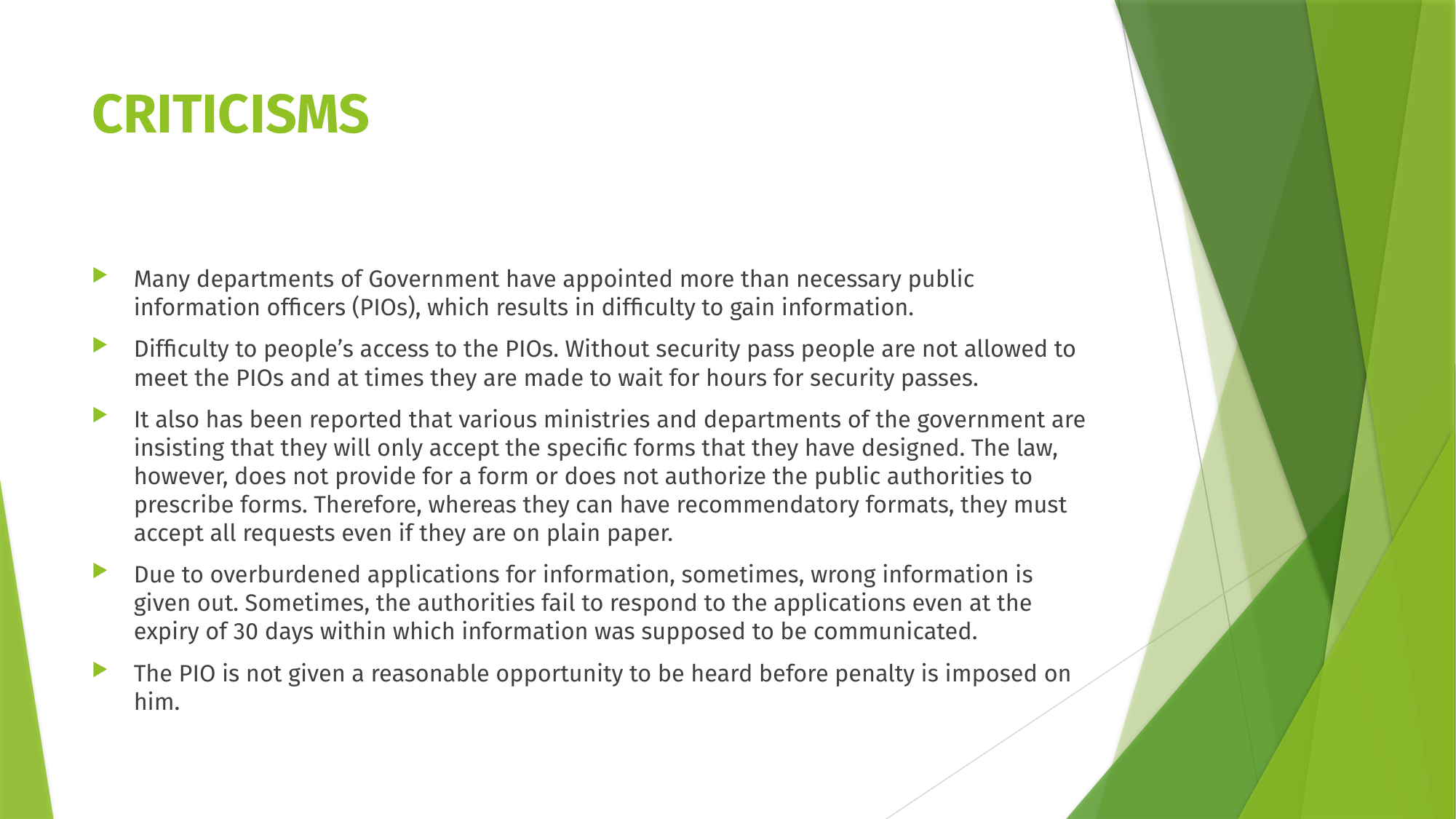

# CRITICISMS
Many departments of Government have appointed more than necessary public information officers (PIOs), which results in difficulty to gain information.
Difficulty to people’s access to the PIOs. Without security pass people are not allowed to meet the PIOs and at times they are made to wait for hours for security passes.
It also has been reported that various ministries and departments of the government are insisting that they will only accept the specific forms that they have designed. The law, however, does not provide for a form or does not authorize the public authorities to prescribe forms. Therefore, whereas they can have recommendatory formats, they must accept all requests even if they are on plain paper.
Due to overburdened applications for information, sometimes, wrong information is given out. Sometimes, the authorities fail to respond to the applications even at the expiry of 30 days within which information was supposed to be communicated.
The PIO is not given a reasonable opportunity to be heard before penalty is imposed on him.